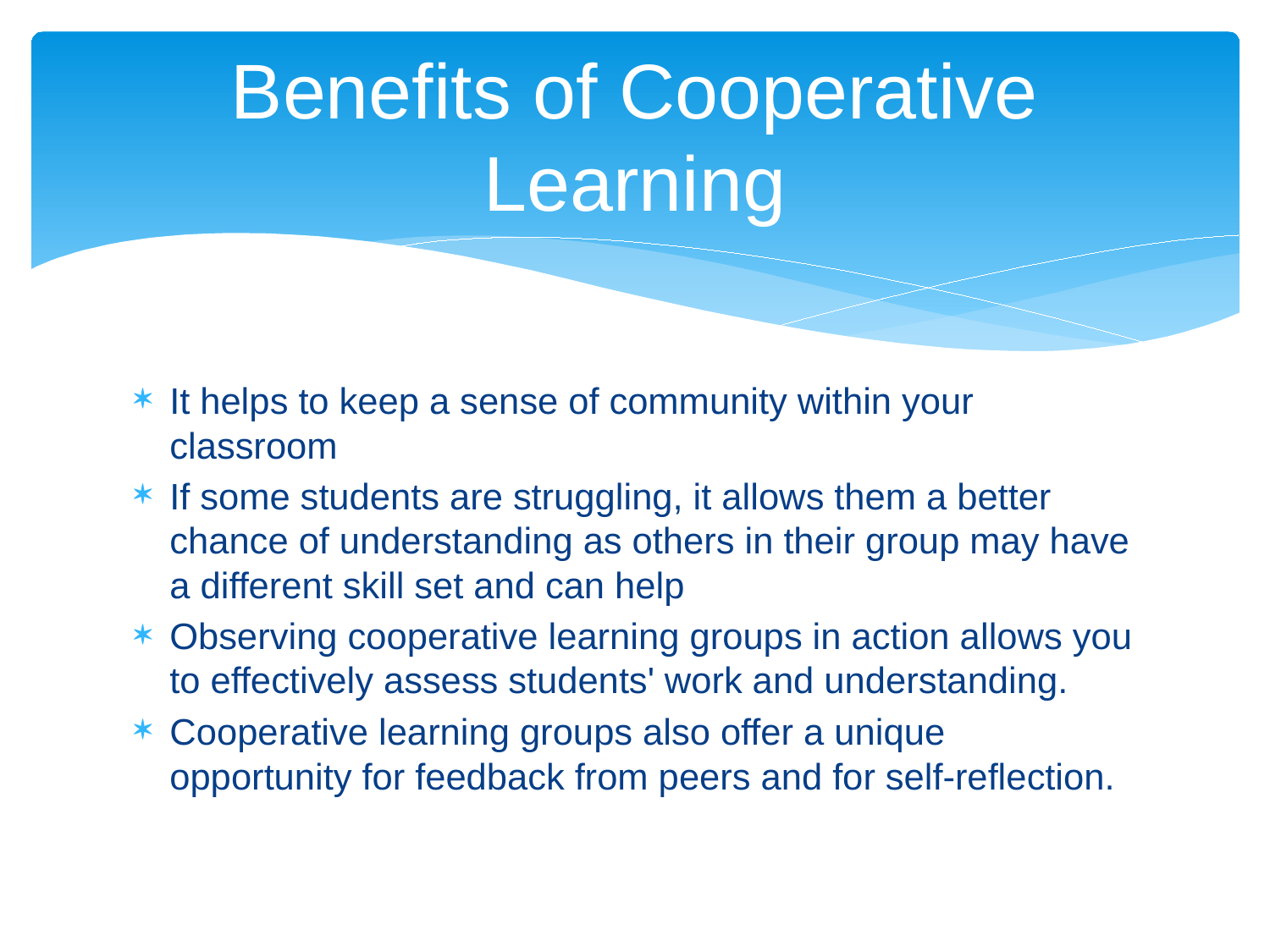

# Benefits of Cooperative Learning
It helps to keep a sense of community within your classroom
If some students are struggling, it allows them a better chance of understanding as others in their group may have a different skill set and can help
Observing cooperative learning groups in action allows you to effectively assess students' work and understanding.
Cooperative learning groups also offer a unique opportunity for feedback from peers and for self-reflection.